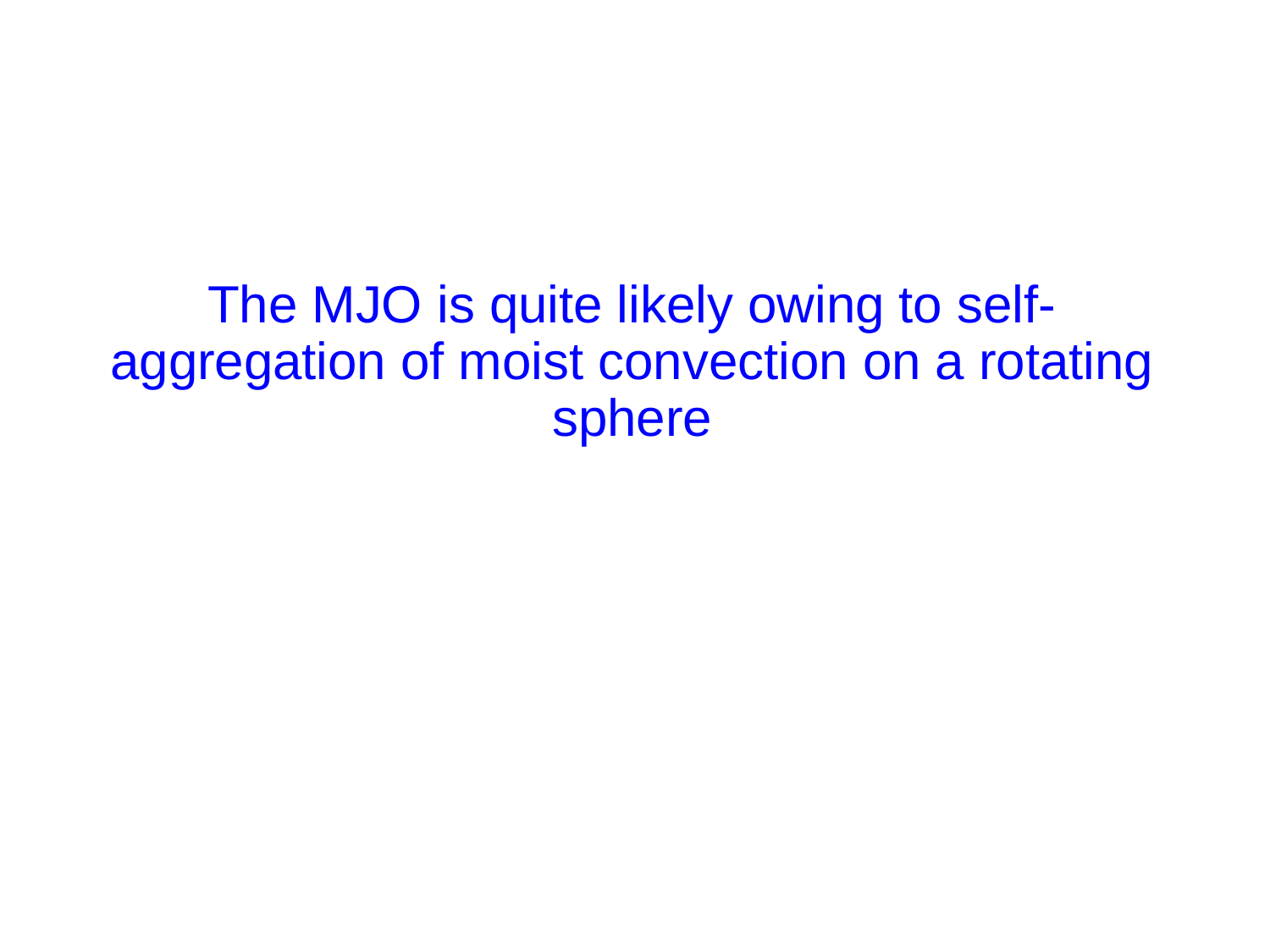

# The MJO is quite likely owing to self-aggregation of moist convection on a rotating sphere